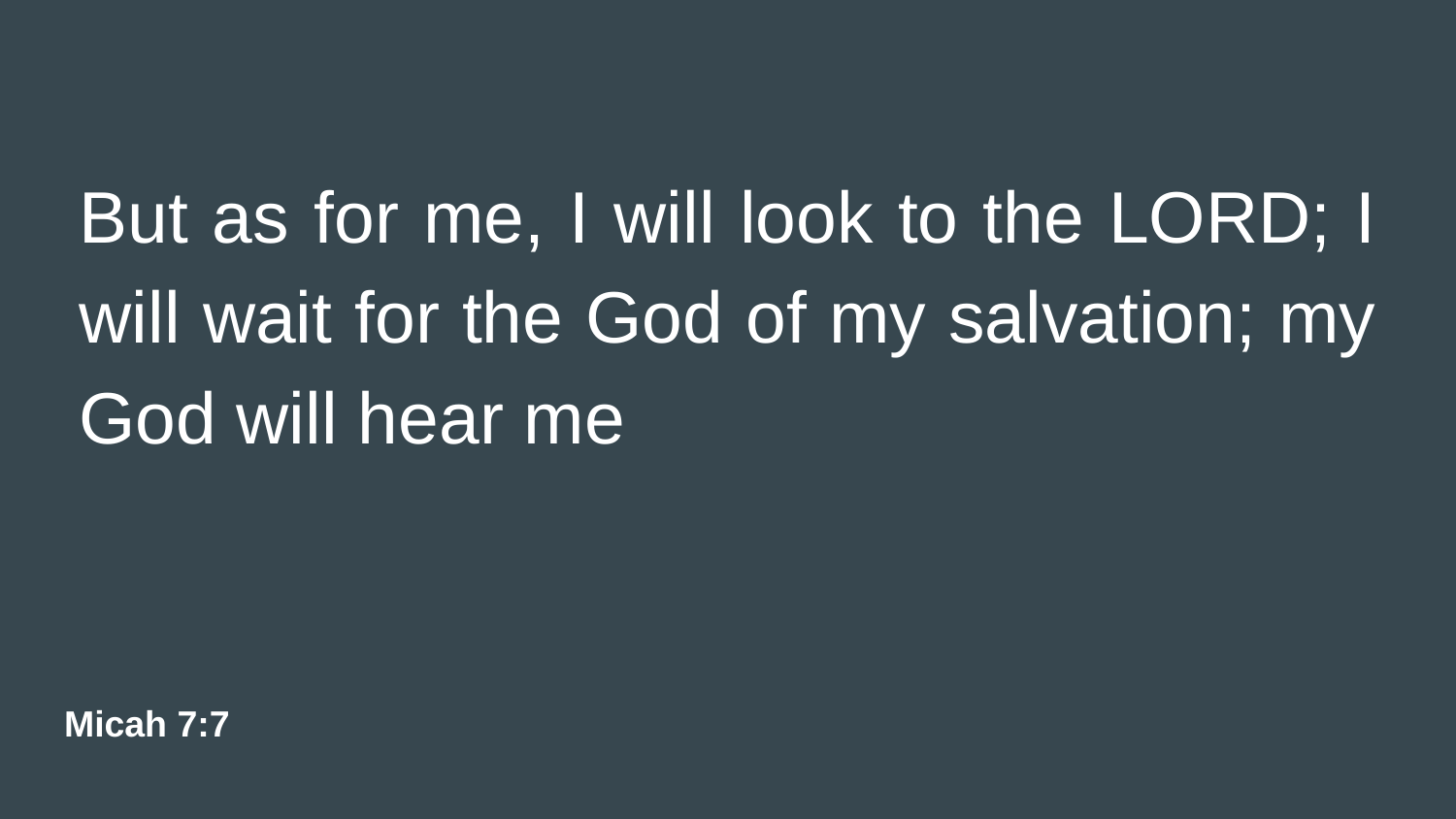

But as for me, I will look to the LORD; I will wait for the God of my salvation; my God will hear me
Micah 7:7